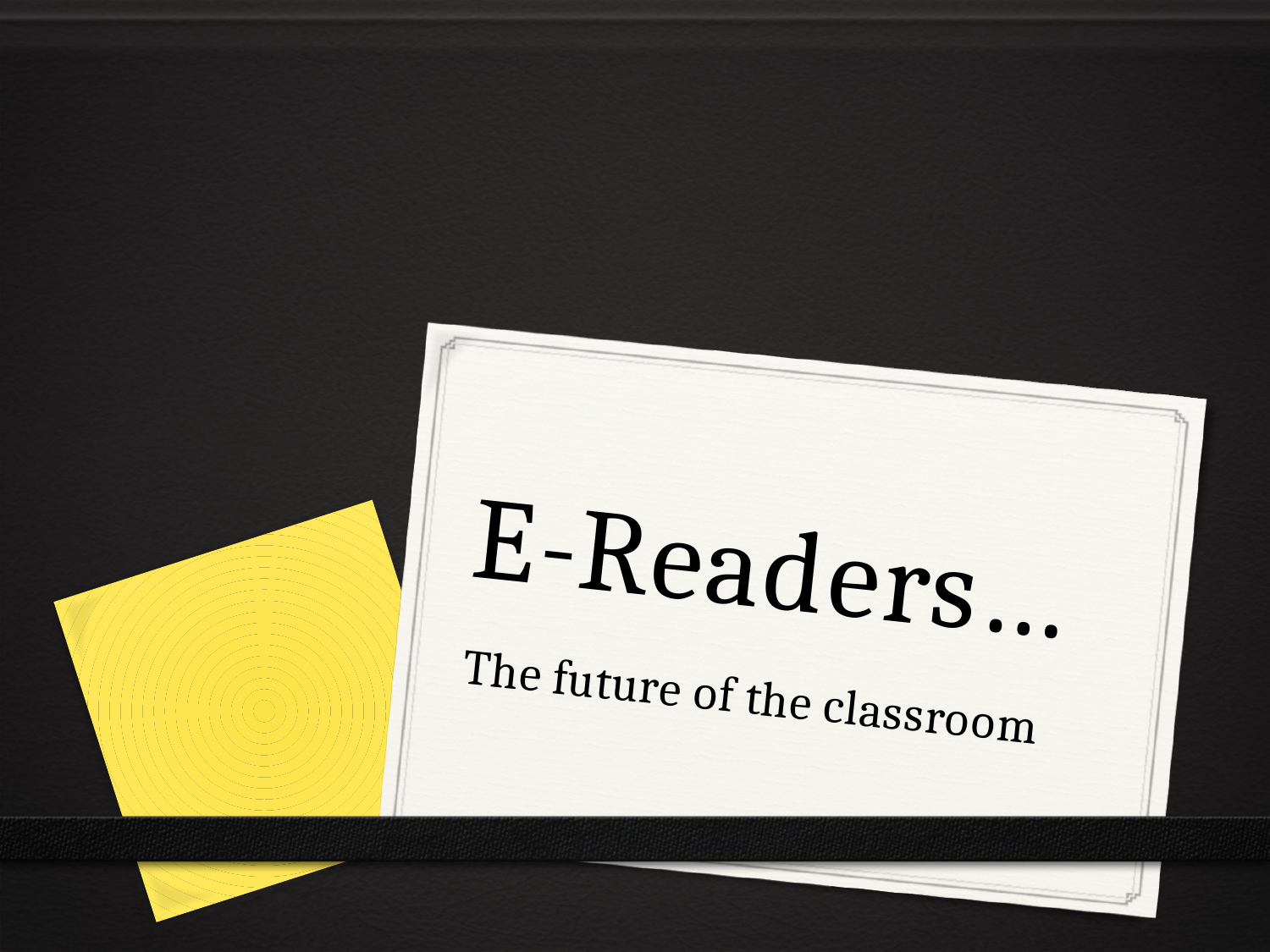

# E-Readers…
The future of the classroom